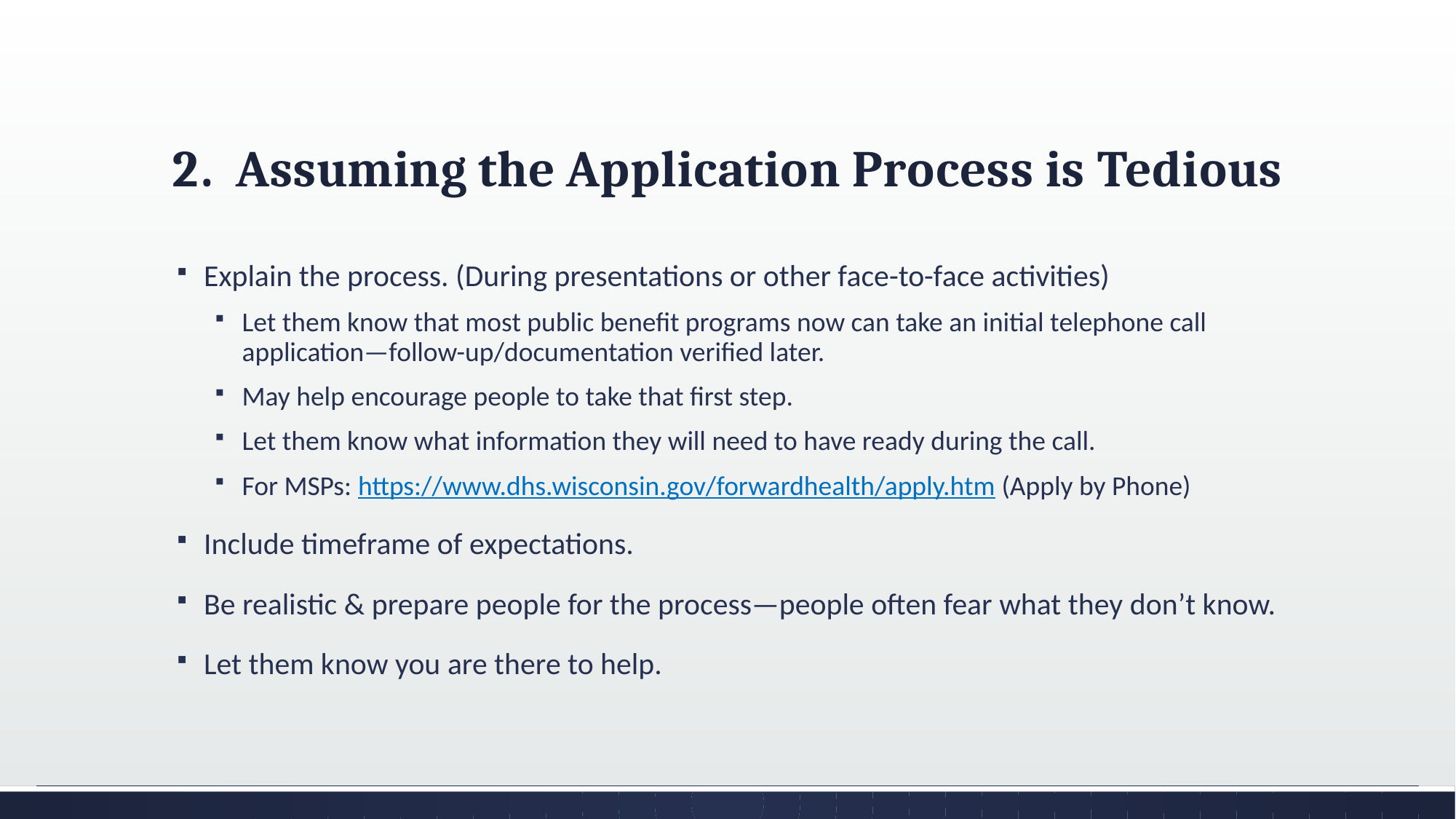

# 2.  Assuming the Application Process is Tedious
Explain the process. (During presentations or other face-to-face activities)
Let them know that most public benefit programs now can take an initial telephone call application—follow-up/documentation verified later.
May help encourage people to take that first step.
Let them know what information they will need to have ready during the call.
For MSPs: https://www.dhs.wisconsin.gov/forwardhealth/apply.htm (Apply by Phone)
Include timeframe of expectations.
Be realistic & prepare people for the process—people often fear what they don’t know.
Let them know you are there to help.